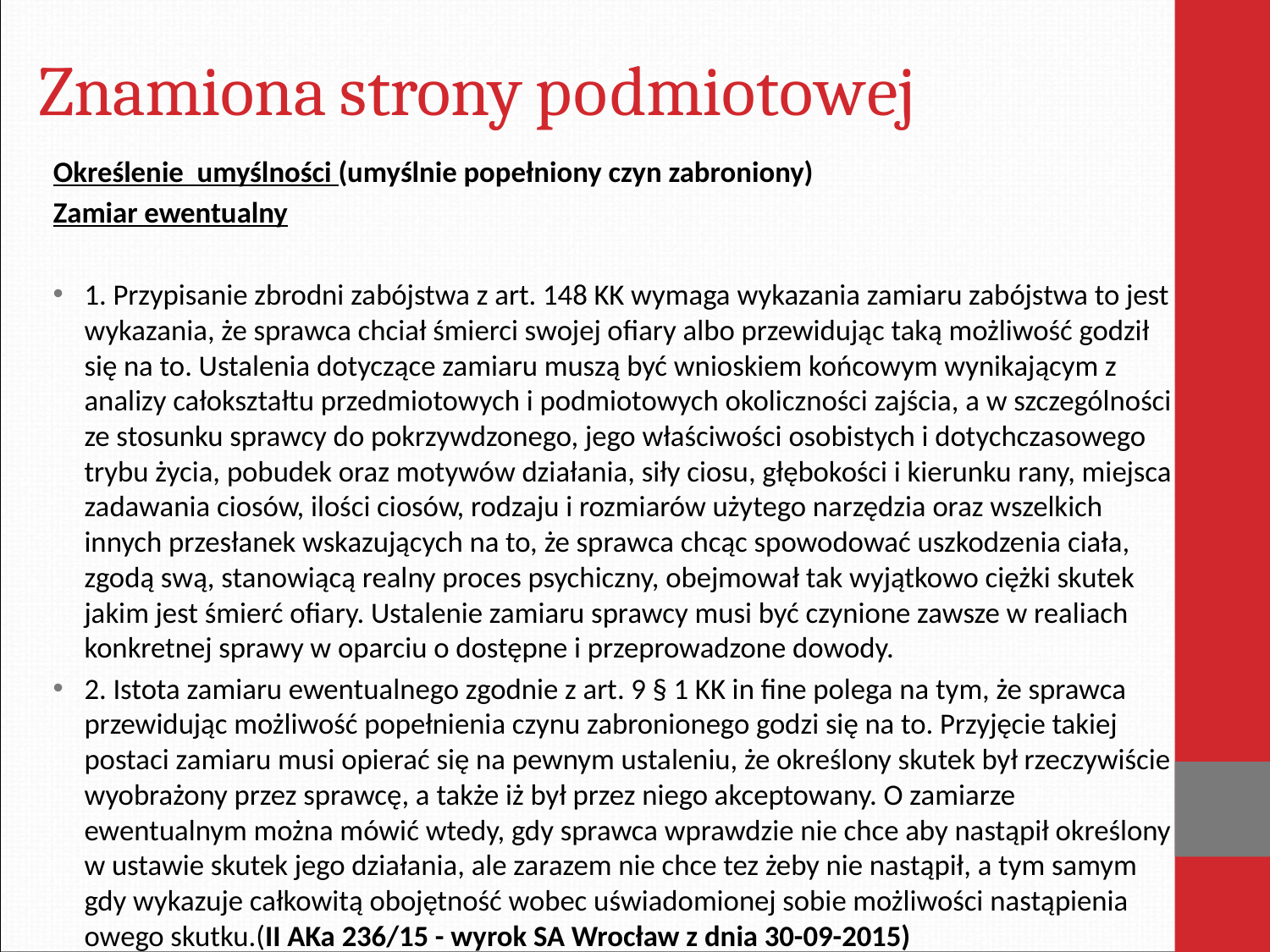

# Znamiona strony podmiotowej
Określenie  umyślności (umyślnie popełniony czyn zabroniony)
Zamiar ewentualny

1. Przypisanie zbrodni zabójstwa z art. 148 KK wymaga wykazania zamiaru zabójstwa to jest wykazania, że sprawca chciał śmierci swojej ofiary albo przewidując taką możliwość godził się na to. Ustalenia dotyczące zamiaru muszą być wnioskiem końcowym wynikającym z analizy całokształtu przedmiotowych i podmiotowych okoliczności zajścia, a w szczególności ze stosunku sprawcy do pokrzywdzonego, jego właściwości osobistych i dotychczasowego trybu życia, pobudek oraz motywów działania, siły ciosu, głębokości i kierunku rany, miejsca zadawania ciosów, ilości ciosów, rodzaju i rozmiarów użytego narzędzia oraz wszelkich innych przesłanek wskazujących na to, że sprawca chcąc spowodować uszkodzenia ciała, zgodą swą, stanowiącą realny proces psychiczny, obejmował tak wyjątkowo ciężki skutek jakim jest śmierć ofiary. Ustalenie zamiaru sprawcy musi być czynione zawsze w realiach konkretnej sprawy w oparciu o dostępne i przeprowadzone dowody.
2. Istota zamiaru ewentualnego zgodnie z art. 9 § 1 KK in fine polega na tym, że sprawca przewidując możliwość popełnienia czynu zabronionego godzi się na to. Przyjęcie takiej postaci zamiaru musi opierać się na pewnym ustaleniu, że określony skutek był rzeczywiście wyobrażony przez sprawcę, a także iż był przez niego akceptowany. O zamiarze ewentualnym można mówić wtedy, gdy sprawca wprawdzie nie chce aby nastąpił określony w ustawie skutek jego działania, ale zarazem nie chce tez żeby nie nastąpił, a tym samym gdy wykazuje całkowitą obojętność wobec uświadomionej sobie możliwości nastąpienia owego skutku.(II AKa 236/15 - wyrok SA Wrocław z dnia 30-09-2015)